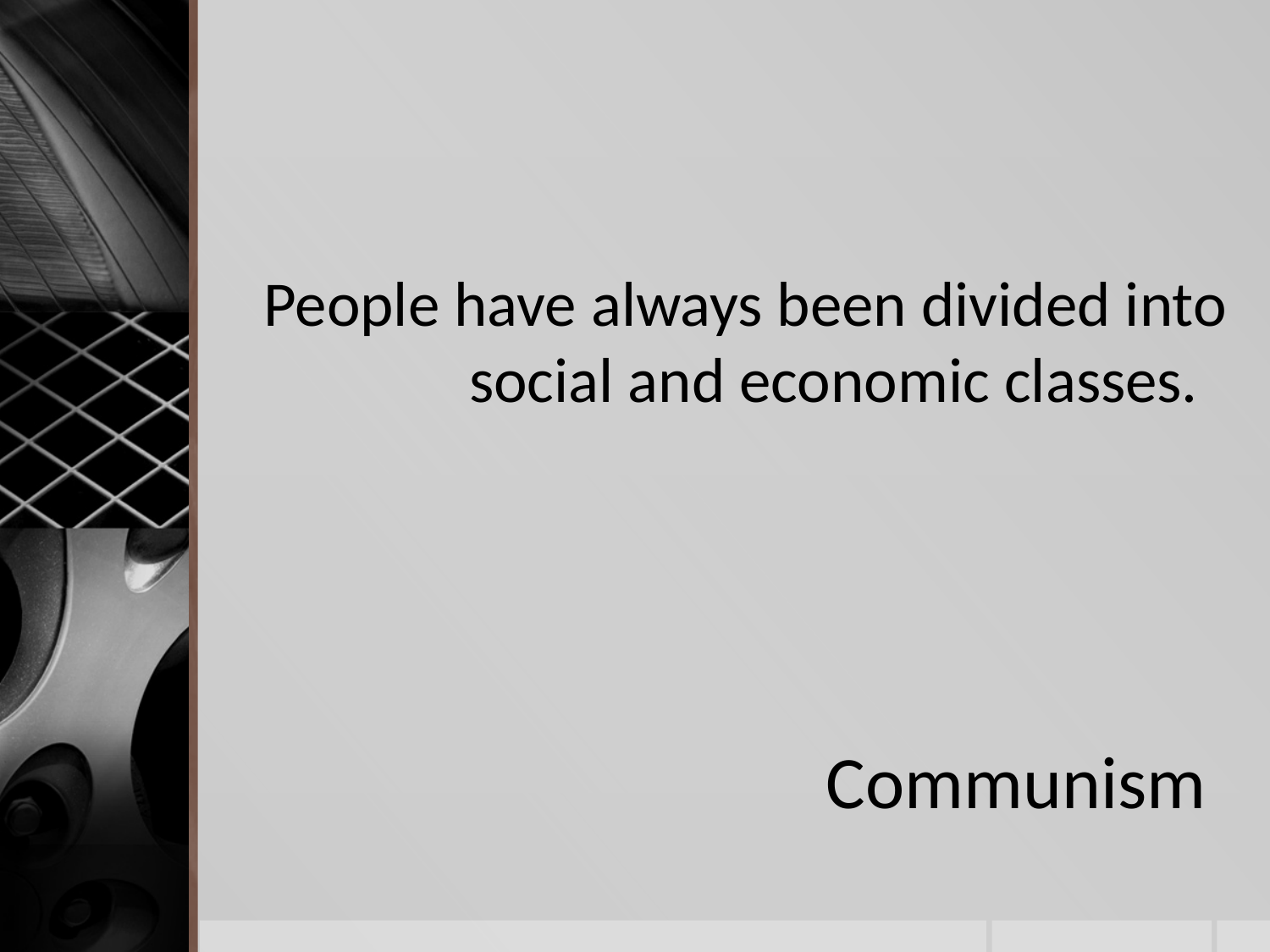

People have always been divided into social and economic classes.
# Communism